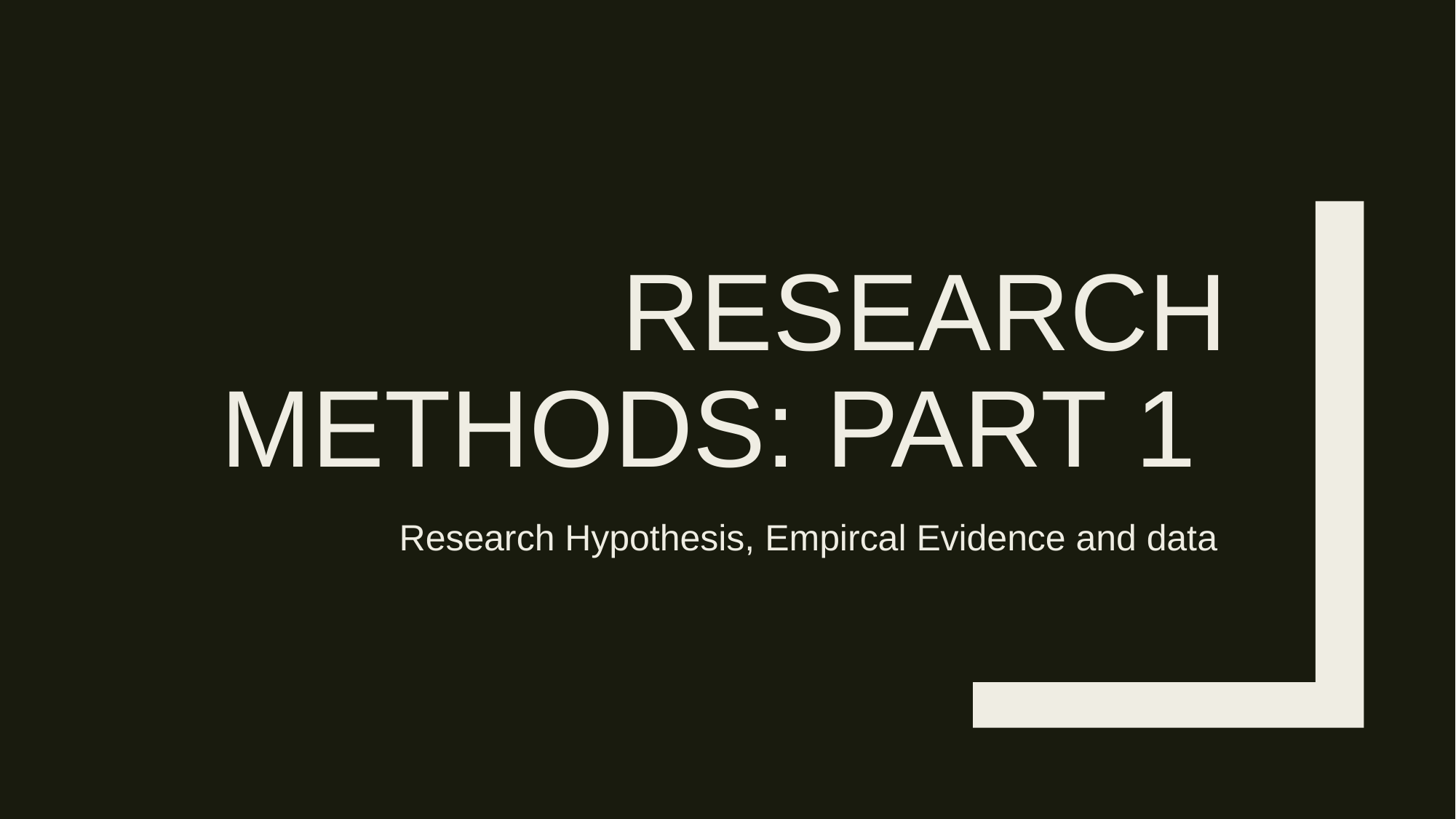

# Research Methods: Part 1
Research Hypothesis, Empircal Evidence and data